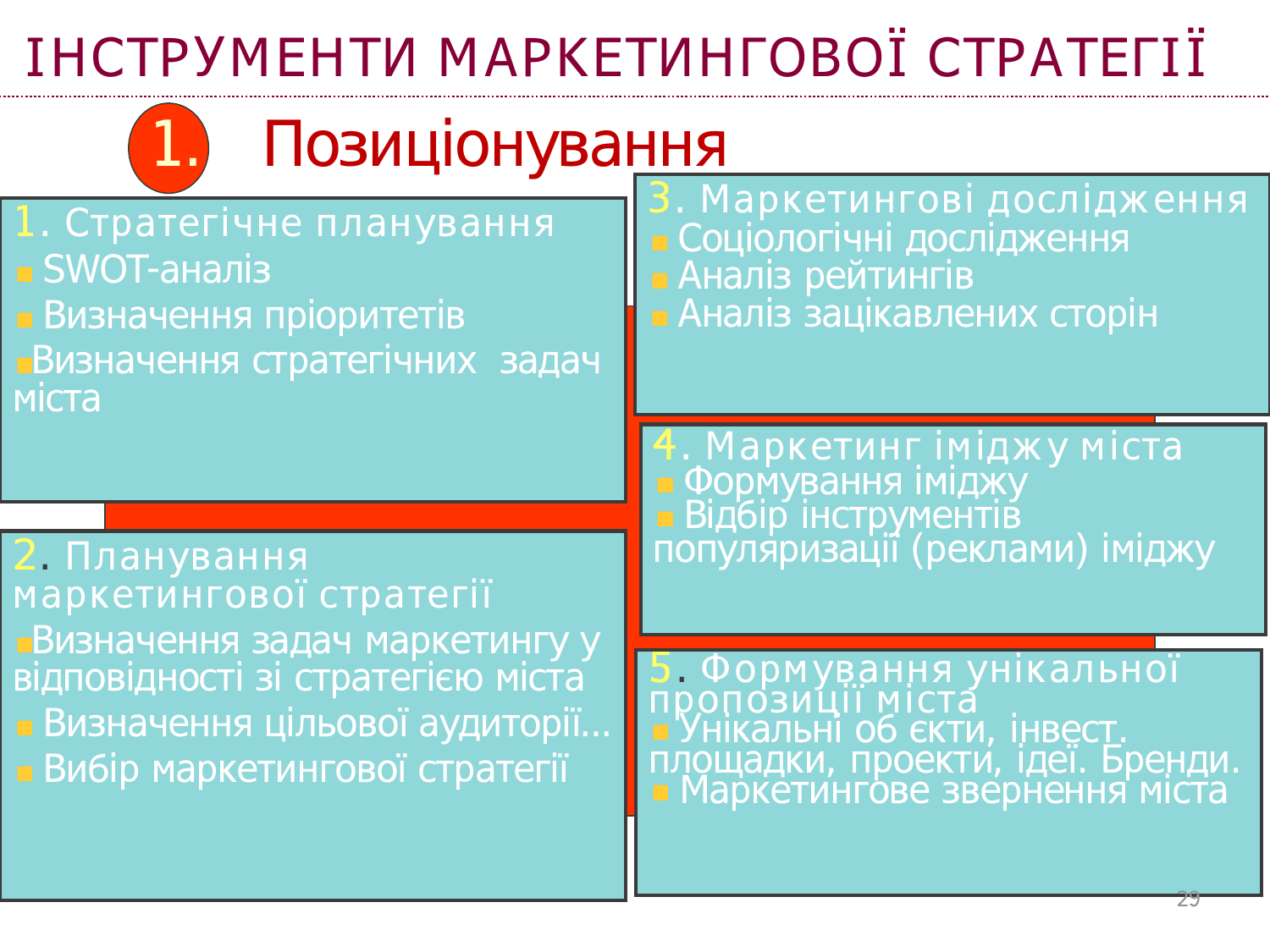

# Інструменти маркетингової стратегії
1.   Позиціонування

| 3. Маркетингові дослідження Соціологічні дослідження Аналіз рейтингів Аналіз зацікавлених сторін |
| --- |
| 1. Стратегічне планування SWOT-аналіз Визначення пріоритетів Визначення стратегічних задач міста |
| --- |

| 4. Маркетинг іміджу міста Формування іміджу Відбір інструментів популяризації (реклами) іміджу |
| --- |
| 2. Планування маркетингової стратегії Визначення задач маркетингу у відповідності зі стратегією міста Визначення цільової аудиторії… Вибір маркетингової стратегії |
| --- |
| 5. Формування унікальної пропозиції міста Унікальні об єкти, інвест. площадки, проекти, ідеї. Бренди. Маркетингове звернення міста |
| --- |
29